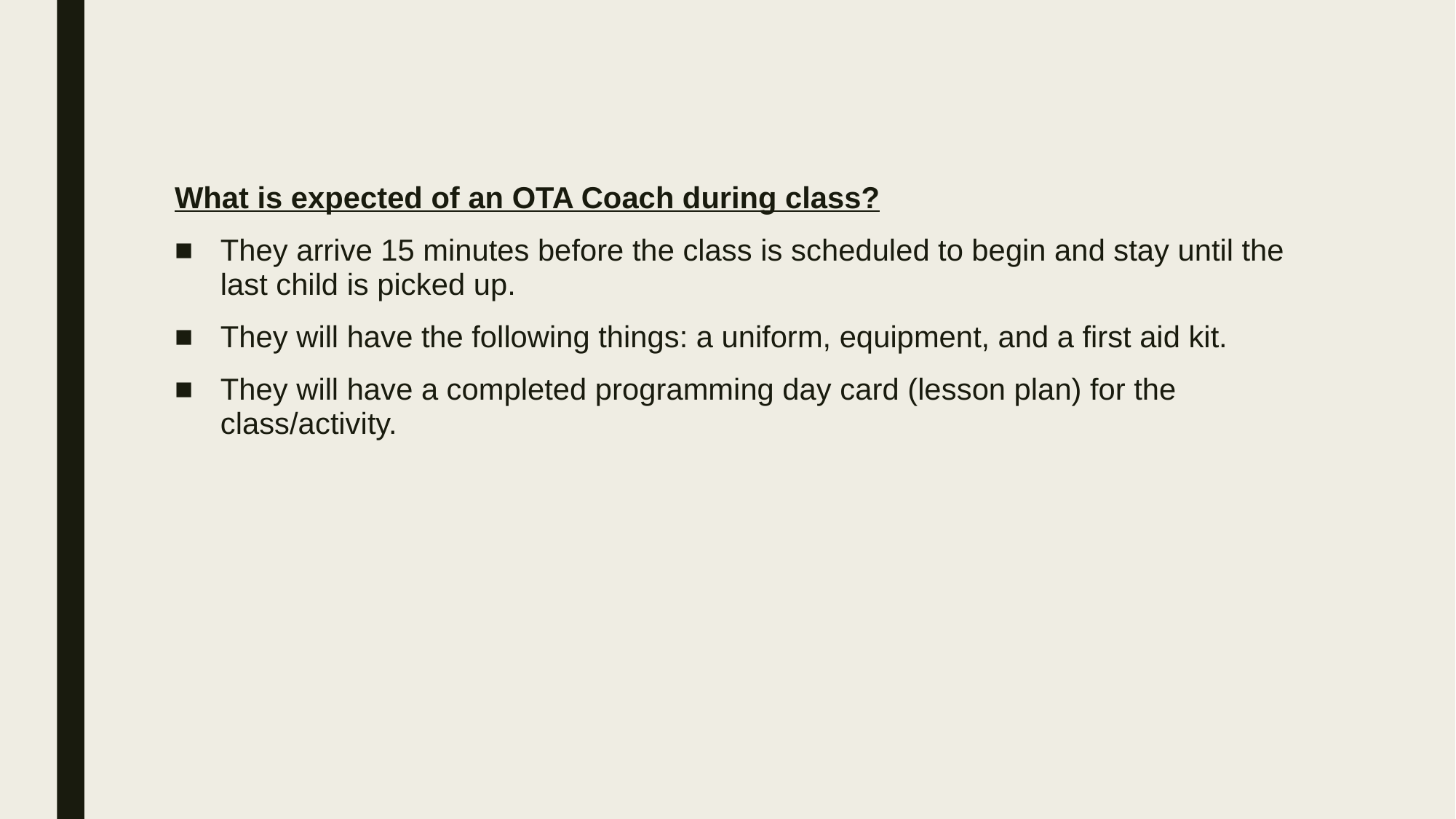

What is expected of an OTA Coach during class?
They arrive 15 minutes before the class is scheduled to begin and stay until the last child is picked up.
They will have the following things: a uniform, equipment, and a first aid kit.
They will have a completed programming day card (lesson plan) for the class/activity.